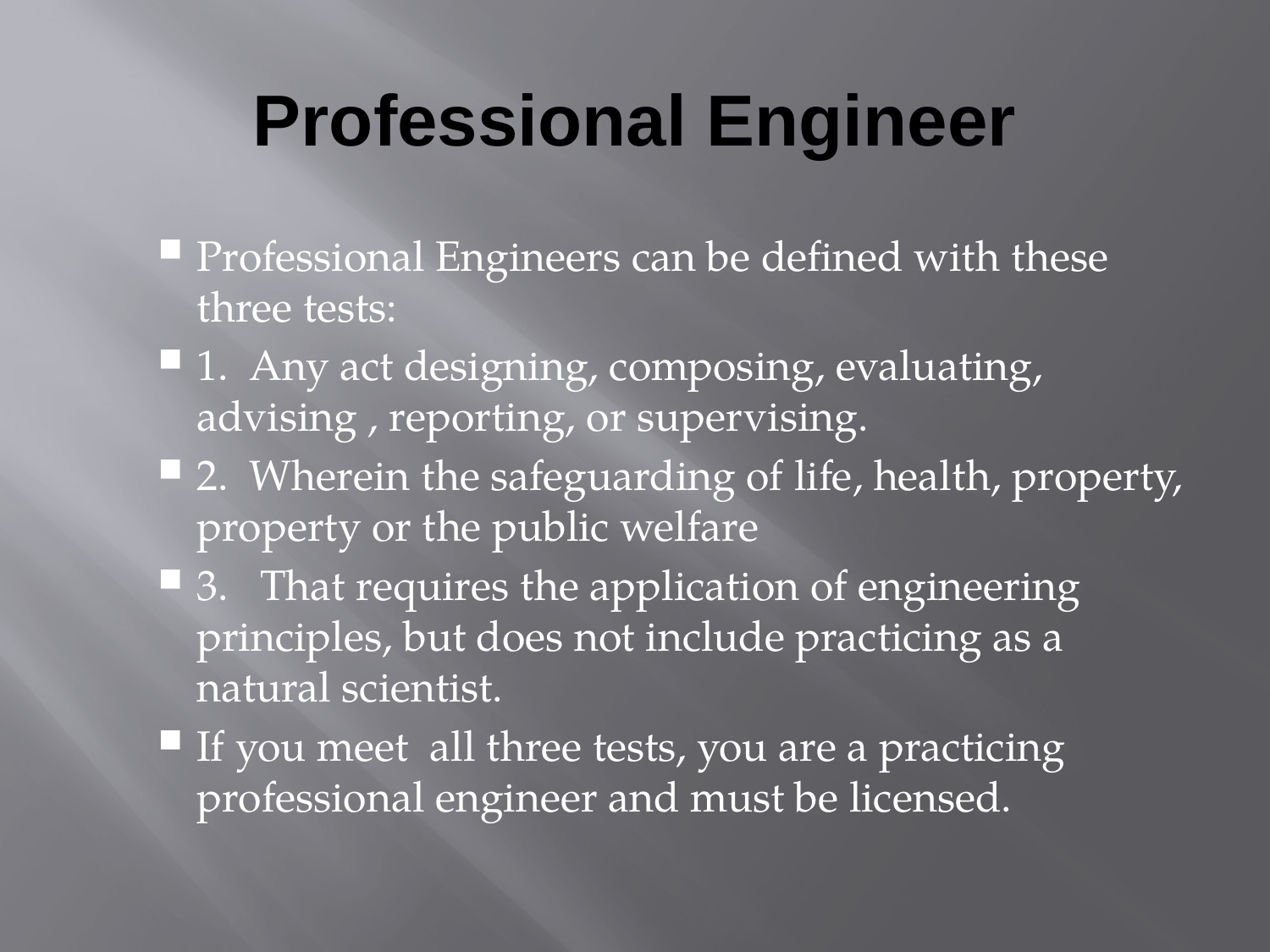

# Professional Engineer
Professional Engineers can be defined with these three tests:
1.  Any act designing, composing, evaluating, advising , reporting, or supervising.
2.  Wherein the safeguarding of life, health, property, property or the public welfare
3.   That requires the application of engineering principles, but does not include practicing as a natural scientist.
If you meet  all three tests, you are a practicing  professional engineer and must be licensed.